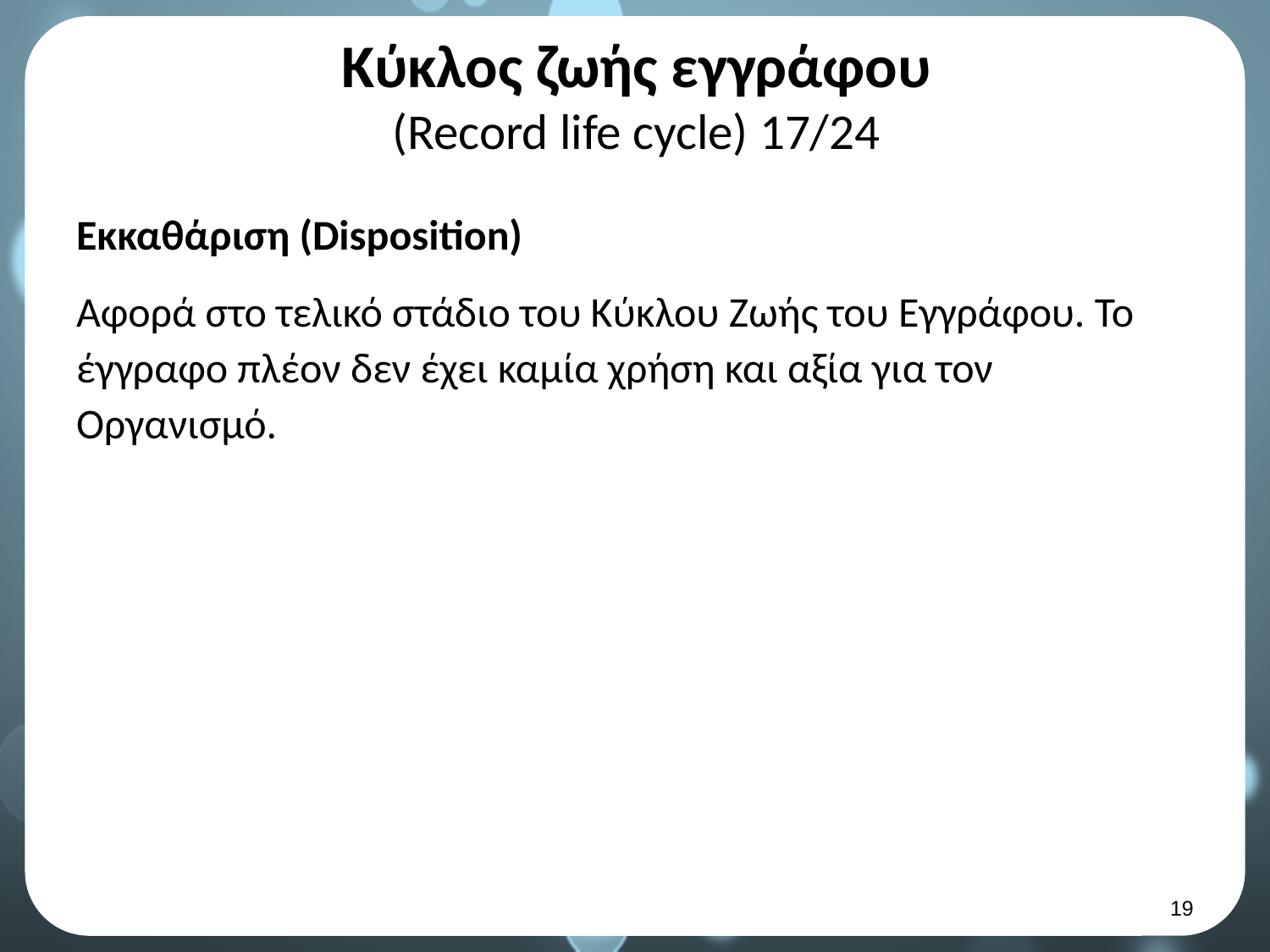

# Κύκλος ζωής εγγράφου (Record life cycle) 17/24
Εκκαθάριση (Disposition)
Αφορά στο τελικό στάδιο του Κύκλου Ζωής του Εγγράφου. Το έγγραφο πλέον δεν έχει καμία χρήση και αξία για τον Οργανισμό.
19